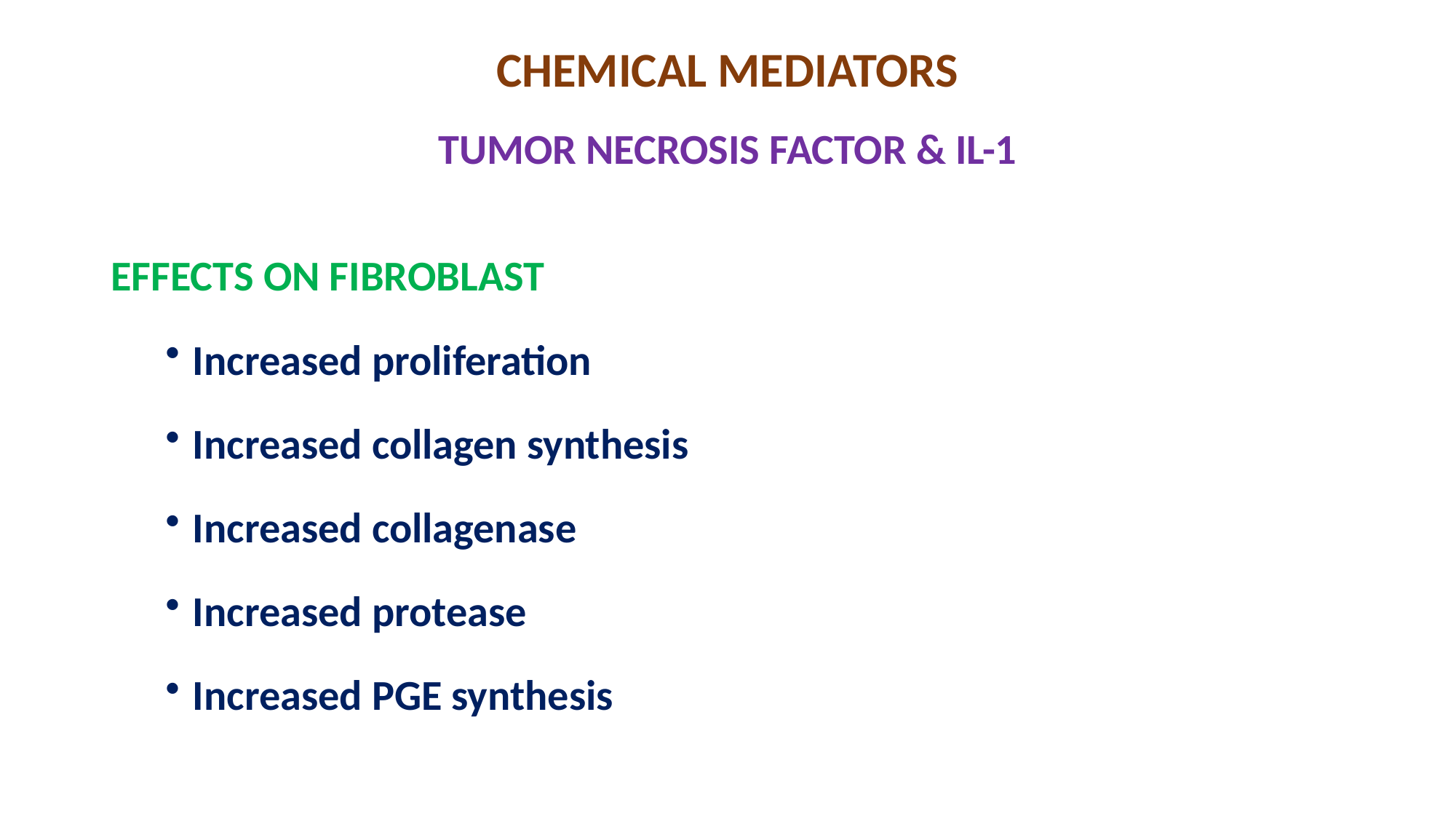

# CHEMICAL MEDIATORS TUMOR NECROSIS FACTOR & IL-1
EFFECTS ON FIBROBLAST
Increased proliferation
Increased collagen synthesis
Increased collagenase
Increased protease
Increased PGE synthesis